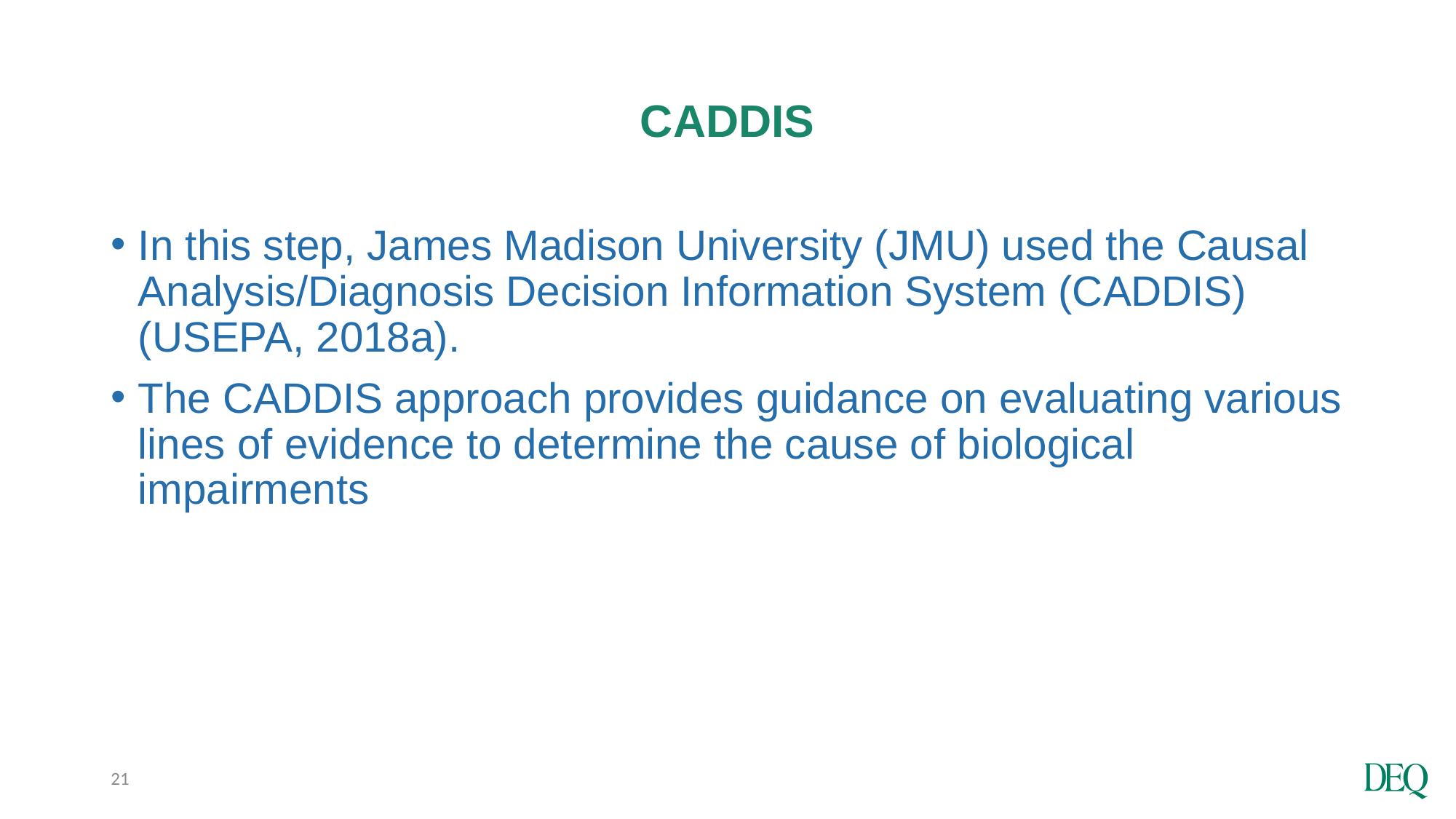

# CADDIS
In this step, James Madison University (JMU) used the Causal Analysis/Diagnosis Decision Information System (CADDIS) (USEPA, 2018a).
The CADDIS approach provides guidance on evaluating various lines of evidence to determine the cause of biological impairments
21